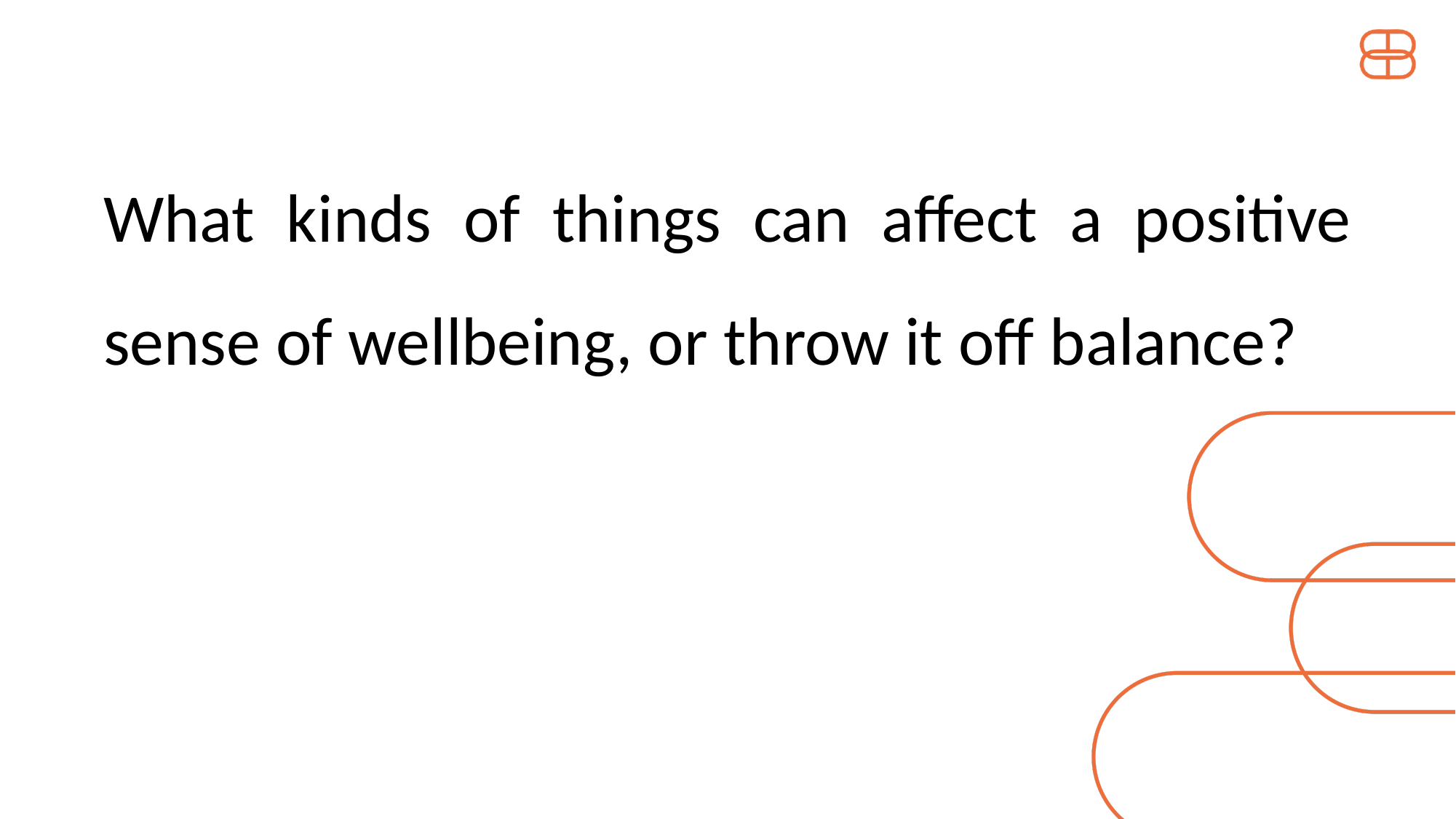

What kinds of things can affect a positive sense of wellbeing, or throw it off balance?